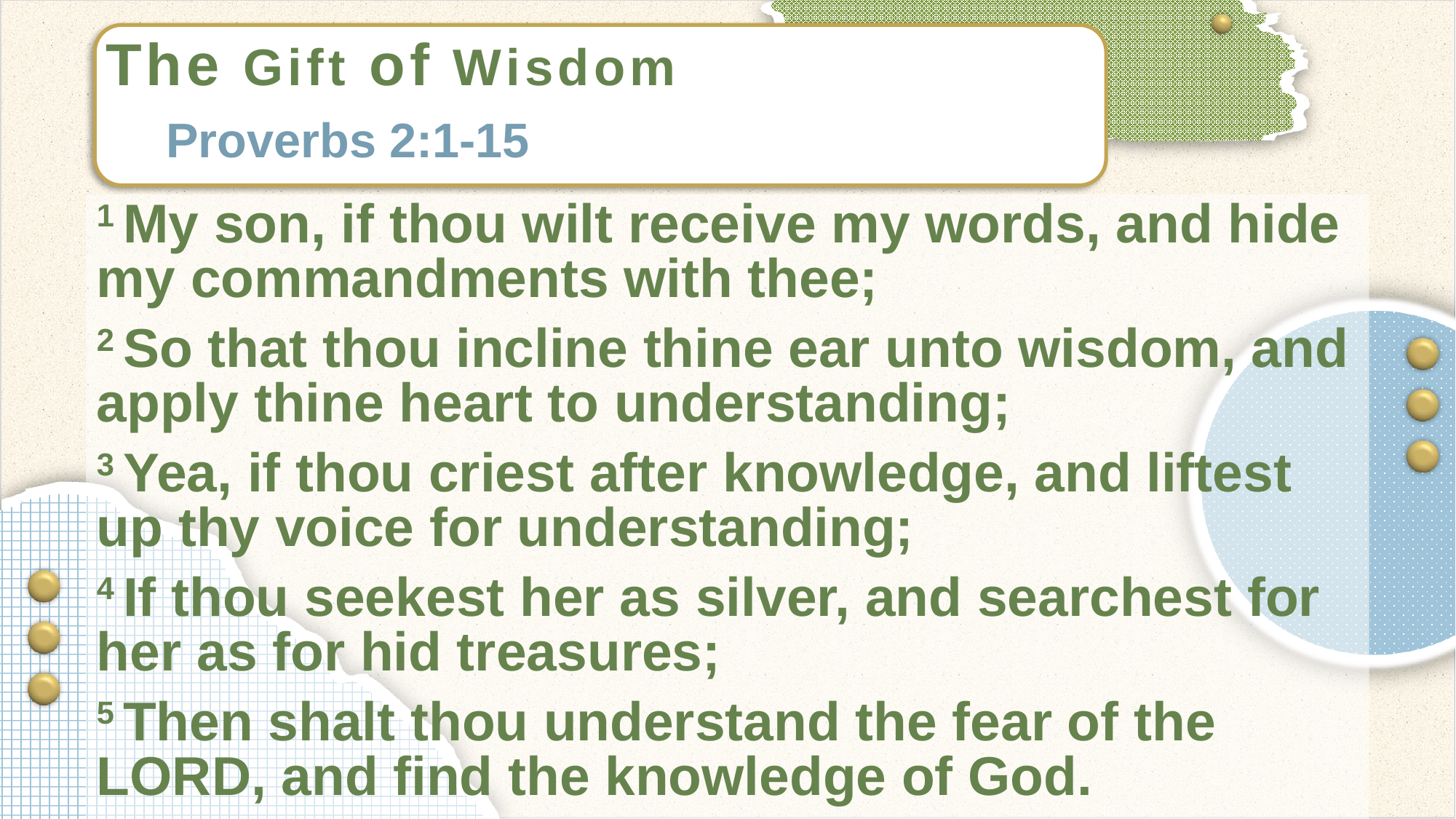

The Gift of Wisdom
Proverbs 2:1-15
1 My son, if thou wilt receive my words, and hide my commandments with thee;
2 So that thou incline thine ear unto wisdom, and apply thine heart to understanding;
3 Yea, if thou criest after knowledge, and liftest up thy voice for understanding;
4 If thou seekest her as silver, and searchest for her as for hid treasures;
5 Then shalt thou understand the fear of the Lord, and find the knowledge of God.